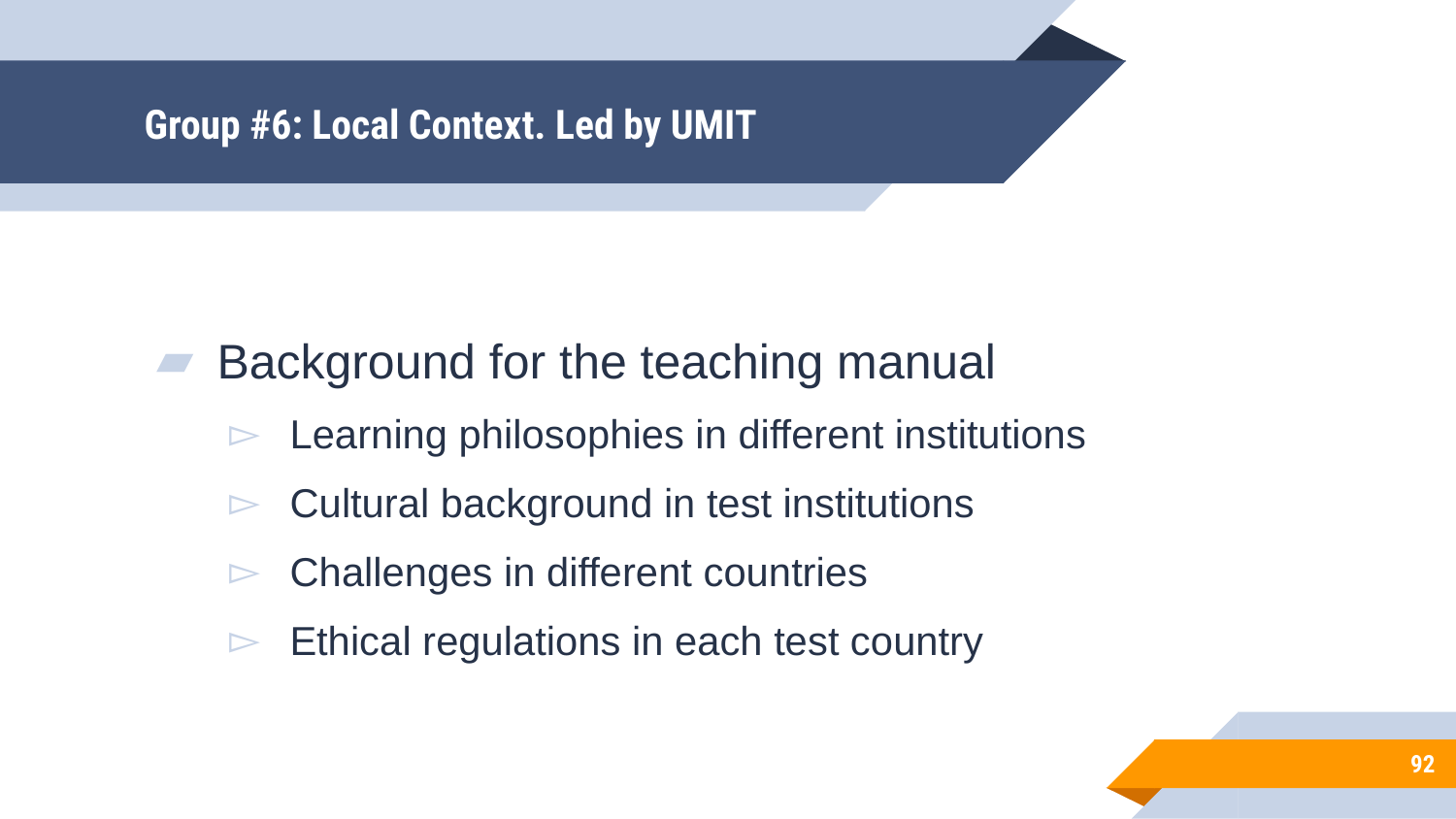

# Group #6: Local Context. Led by UMIT

Background for the teaching manual
Learning philosophies in different institutions
Cultural background in test institutions
Challenges in different countries
Ethical regulations in each test country
92